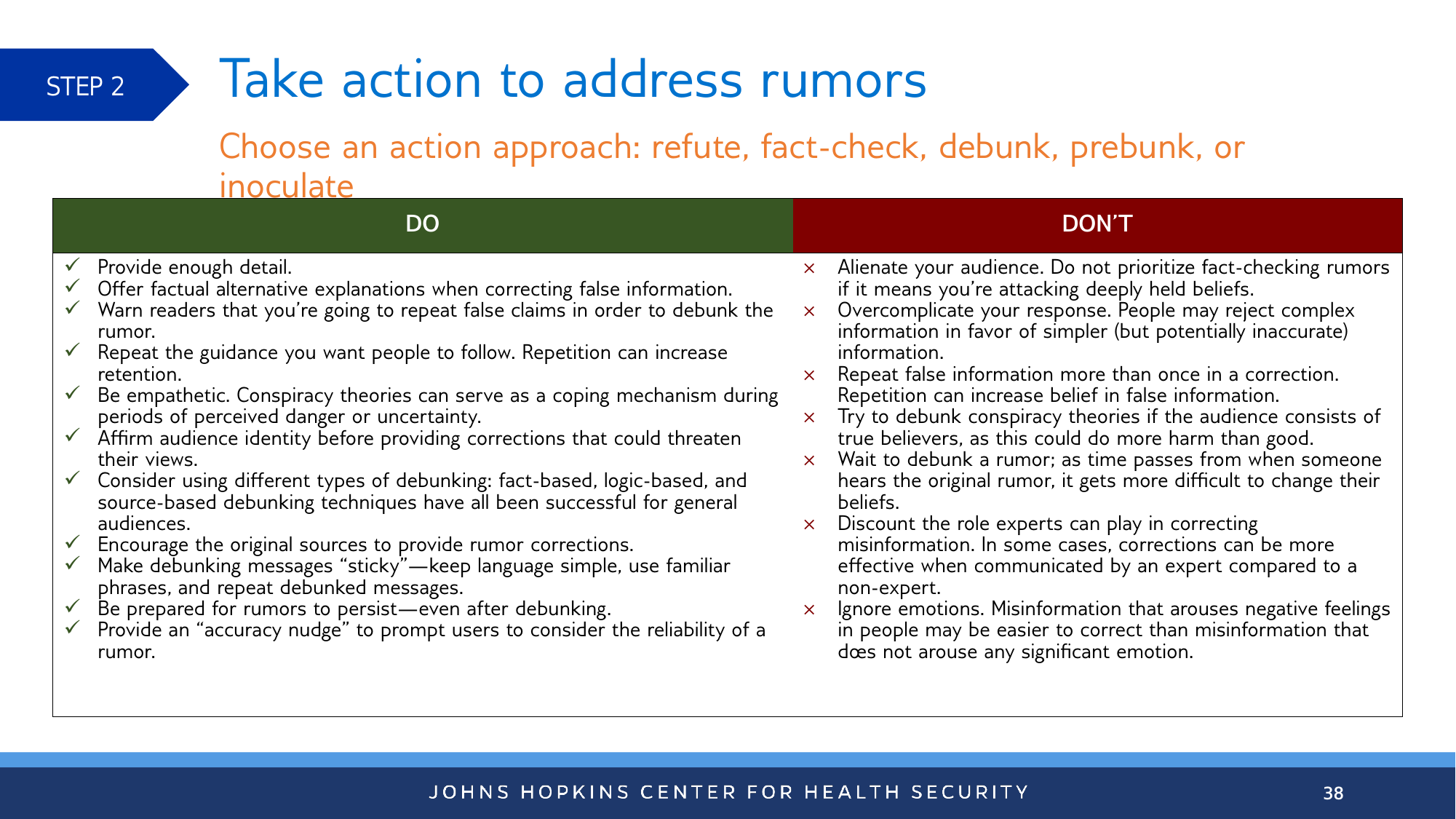

# Take action to address rumors
STEP 2
Choose an action approach: refute, fact-check, debunk, prebunk, or inoculate

| DO | DON’T |
| --- | --- |
| Provide enough detail. Offer factual alternative explanations when correcting false information. Warn readers that you’re going to repeat false claims in order to debunk the rumor. Repeat the guidance you want people to follow. Repetition can increase retention. Be empathetic. Conspiracy theories can serve as a coping mechanism during periods of perceived danger or uncertainty. Affirm audience identity before providing corrections that could threaten their views. Consider using different types of debunking: fact-based, logic-based, and source-based debunking techniques have all been successful for general audiences. Encourage the original sources to provide rumor corrections. Make debunking messages “sticky”—keep language simple, use familiar phrases, and repeat debunked messages. Be prepared for rumors to persist—even after debunking. Provide an “accuracy nudge” to prompt users to consider the reliability of a rumor. | Alienate your audience. Do not prioritize fact-checking rumors if it means you’re attacking deeply held beliefs. Overcomplicate your response. People may reject complex information in favor of simpler (but potentially inaccurate) information. Repeat false information more than once in a correction. Repetition can increase belief in false information. Try to debunk conspiracy theories if the audience consists of true believers, as this could do more harm than good. Wait to debunk a rumor; as time passes from when someone hears the original rumor, it gets more difficult to change their beliefs. Discount the role experts can play in correcting misinformation. In some cases, corrections can be more effective when communicated by an expert compared to a non-expert. Ignore emotions. Misinformation that arouses negative feelings in people may be easier to correct than misinformation that does not arouse any significant emotion. |
38